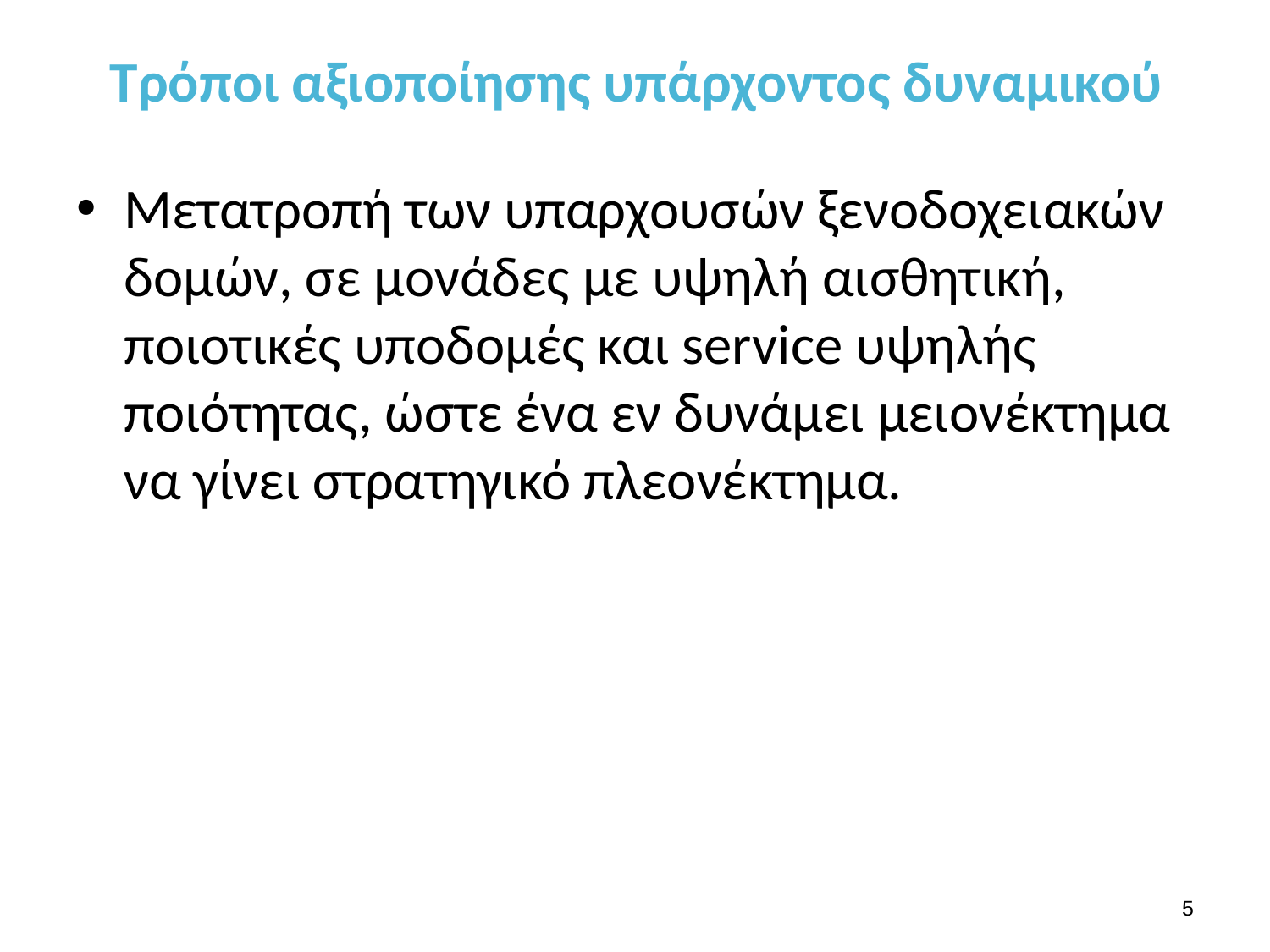

# Τρόποι αξιοποίησης υπάρχοντος δυναμικού
Μετατροπή των υπαρχουσών ξενοδοχειακών δομών, σε μονάδες με υψηλή αισθητική, ποιοτικές υποδομές και service υψηλής ποιότητας, ώστε ένα εν δυνάμει μειονέκτημα να γίνει στρατηγικό πλεονέκτημα.

5